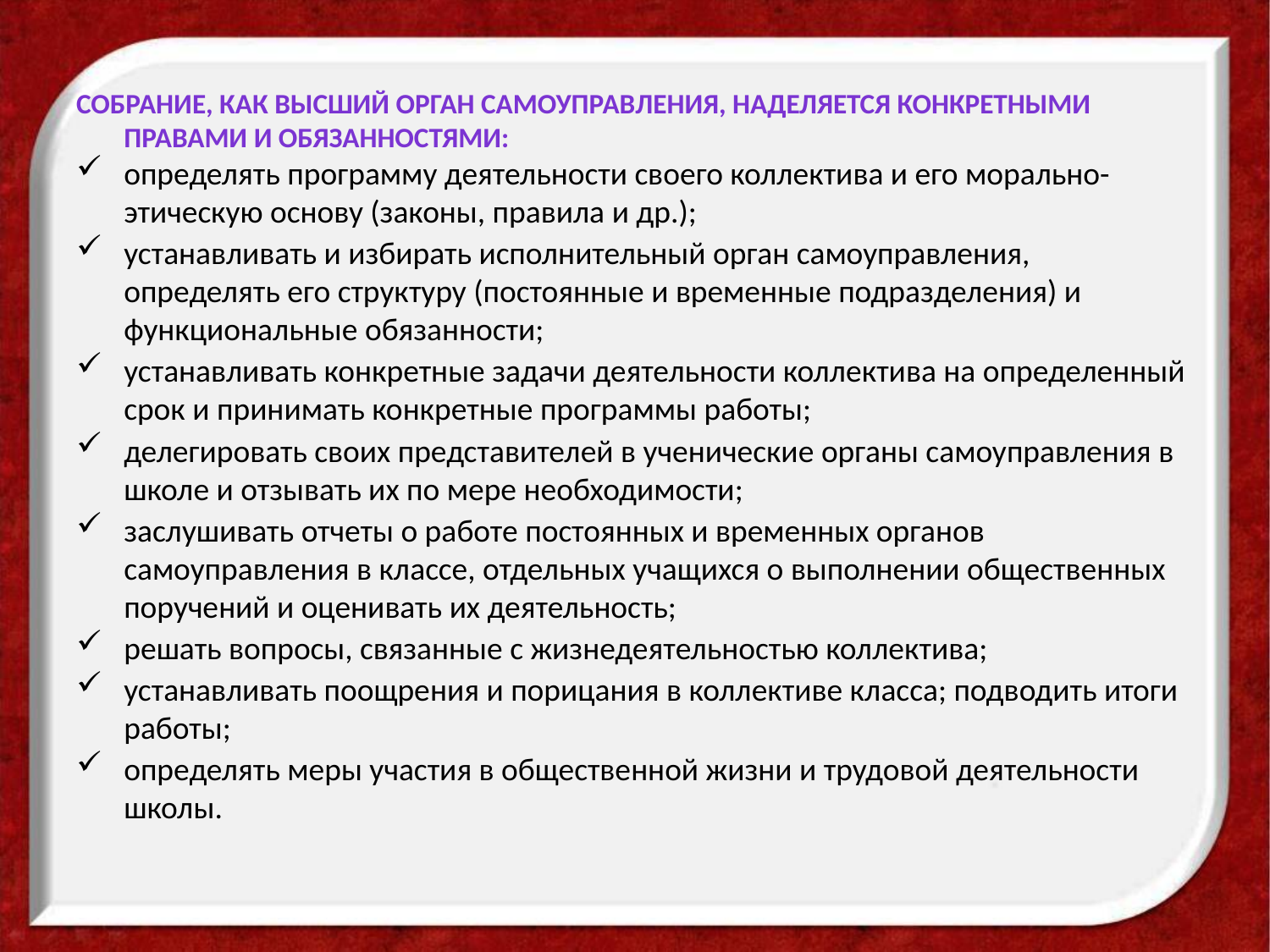

Собрание, как высший орган самоуправления, наделяется конкретными правами и обязанностями:
определять программу деятельности своего коллектива и его морально-этическую основу (законы, правила и др.);
устанавливать и избирать исполнительный орган самоуправления, определять его структуру (постоянные и временные подразделения) и функциональные обязанности;
устанавливать конкретные задачи деятельности коллектива на определенный срок и принимать конкретные программы работы;
делегировать своих представителей в ученические органы самоуправления в школе и отзывать их по мере необходимости;
заслушивать отчеты о работе постоянных и временных органов самоуправления в классе, отдельных учащихся о выполнении общественных поручений и оценивать их деятельность;
решать вопросы, связанные с жизнедеятельностью коллектива;
устанавливать поощрения и порицания в коллективе класса; подводить итоги работы;
определять меры участия в общественной жизни и трудовой деятельности школы.